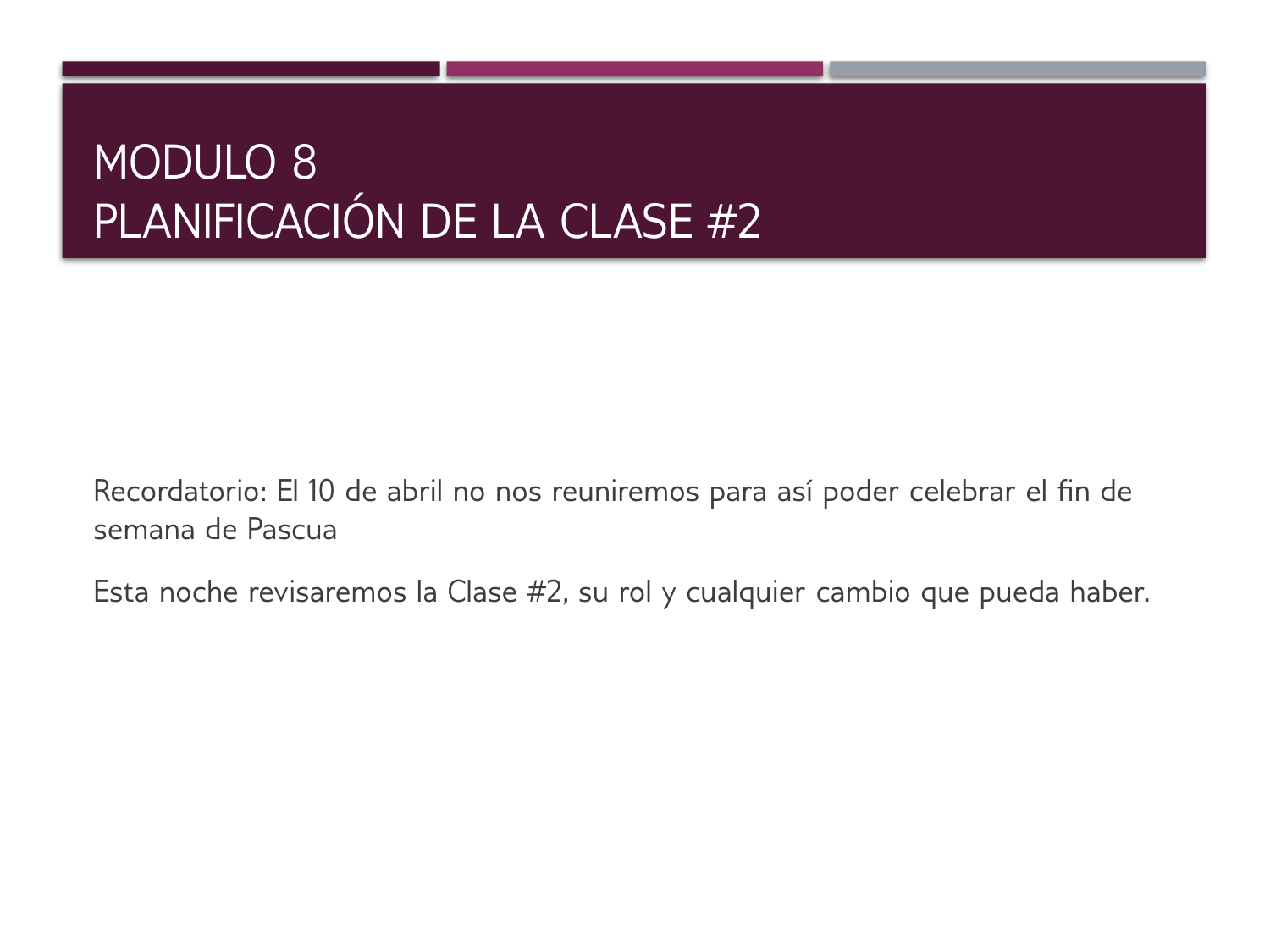

# Modulo 8 planificación DE la Clase #2

Recordatorio: El 10 de abril no nos reuniremos para así poder celebrar el fin de semana de Pascua
Esta noche revisaremos la Clase #2, su rol y cualquier cambio que pueda haber.